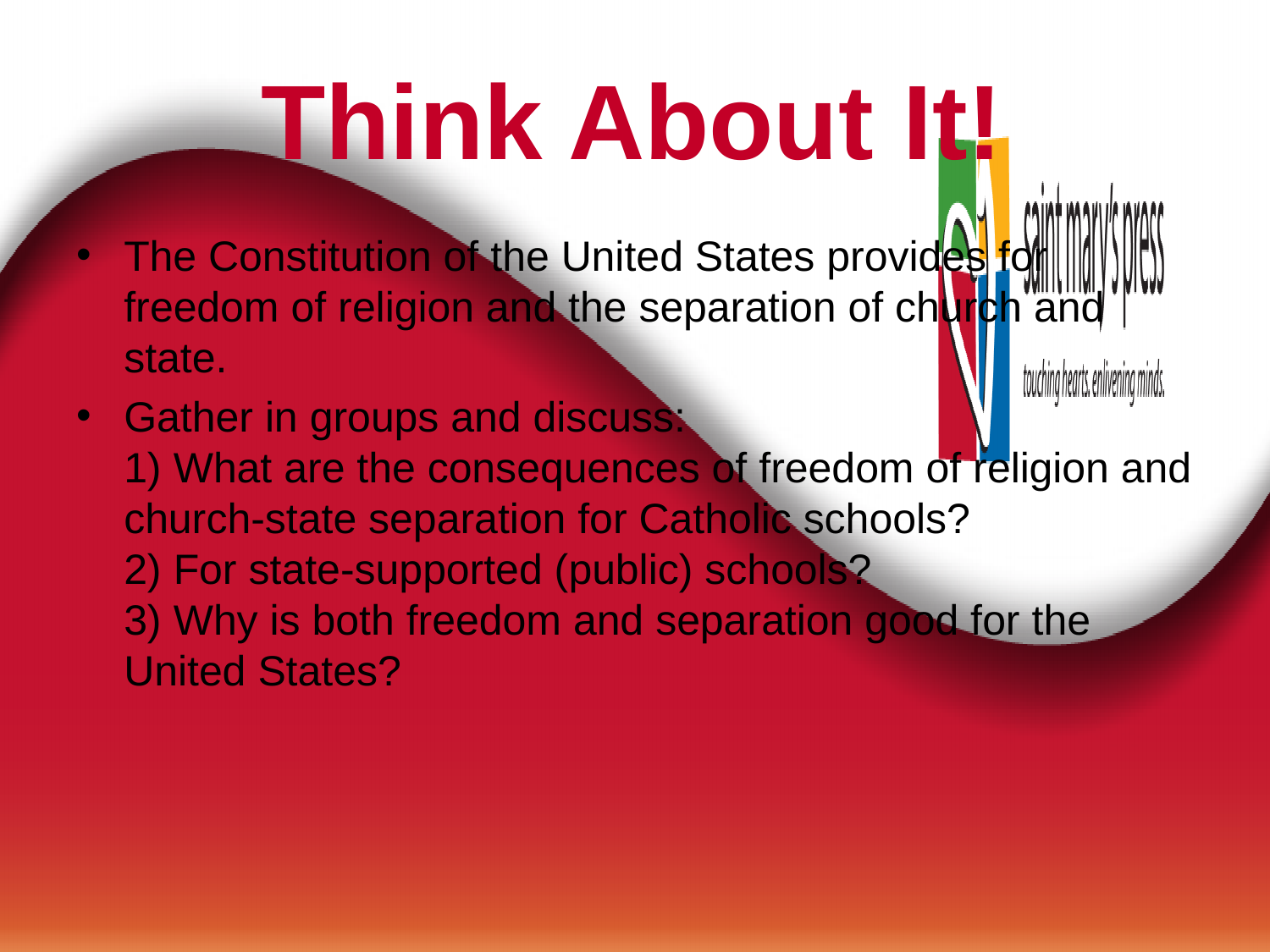

# Think About It!
The Constitution of the United States provides for freedom of religion and the separation of church and state.
Gather in groups and discuss:
1) What are the consequences of freedom of religion and church-state separation for Catholic schools?
2) For state-supported (public) schools?
3) Why is both freedom and separation good for the United States?